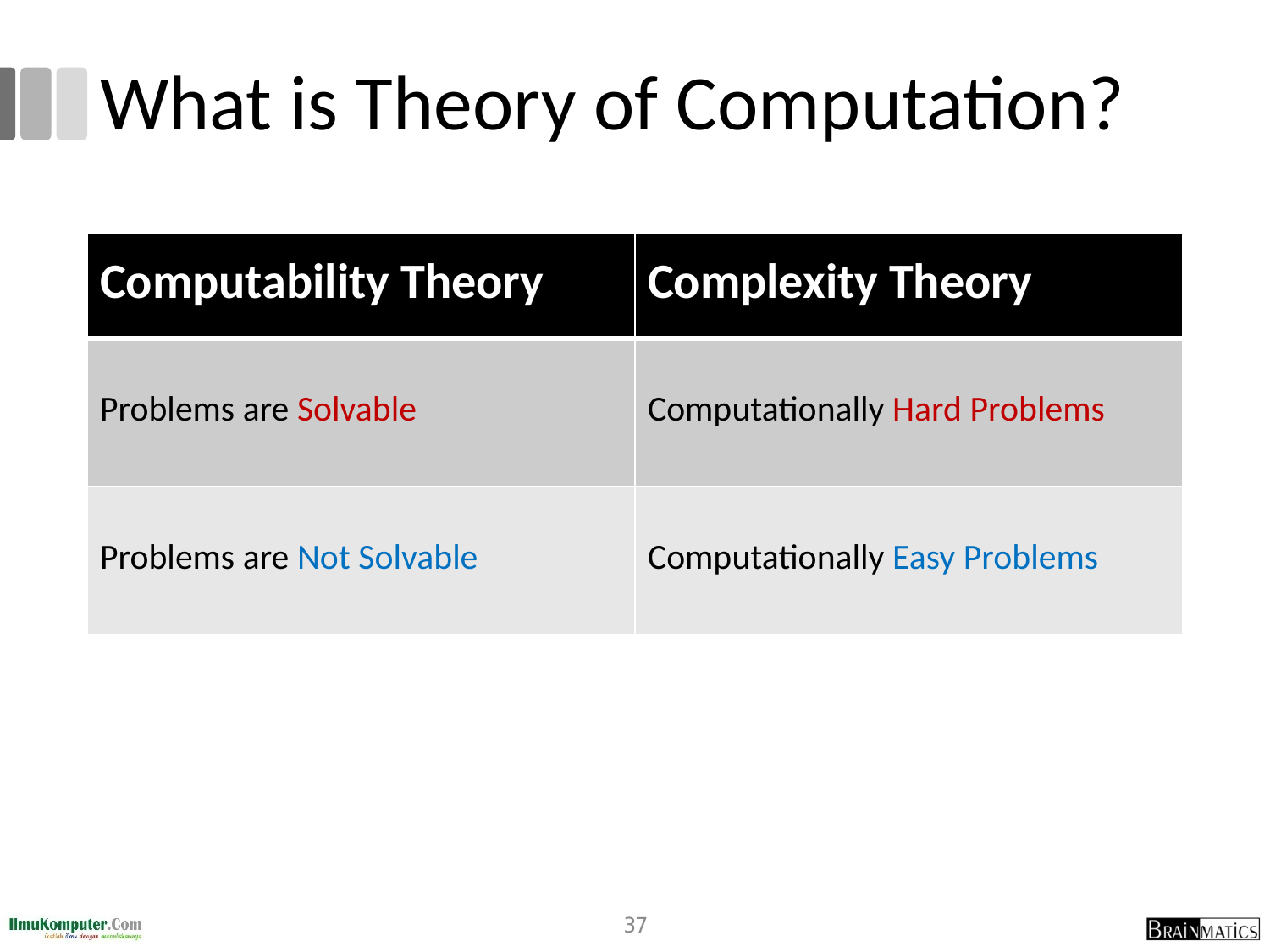

# What is Theory of Computation?

| Computability Theory | Complexity Theory |
| --- | --- |
| Problems are Solvable | Computationally Hard Problems |
| Problems are Not Solvable | Computationally Easy Problems |
37